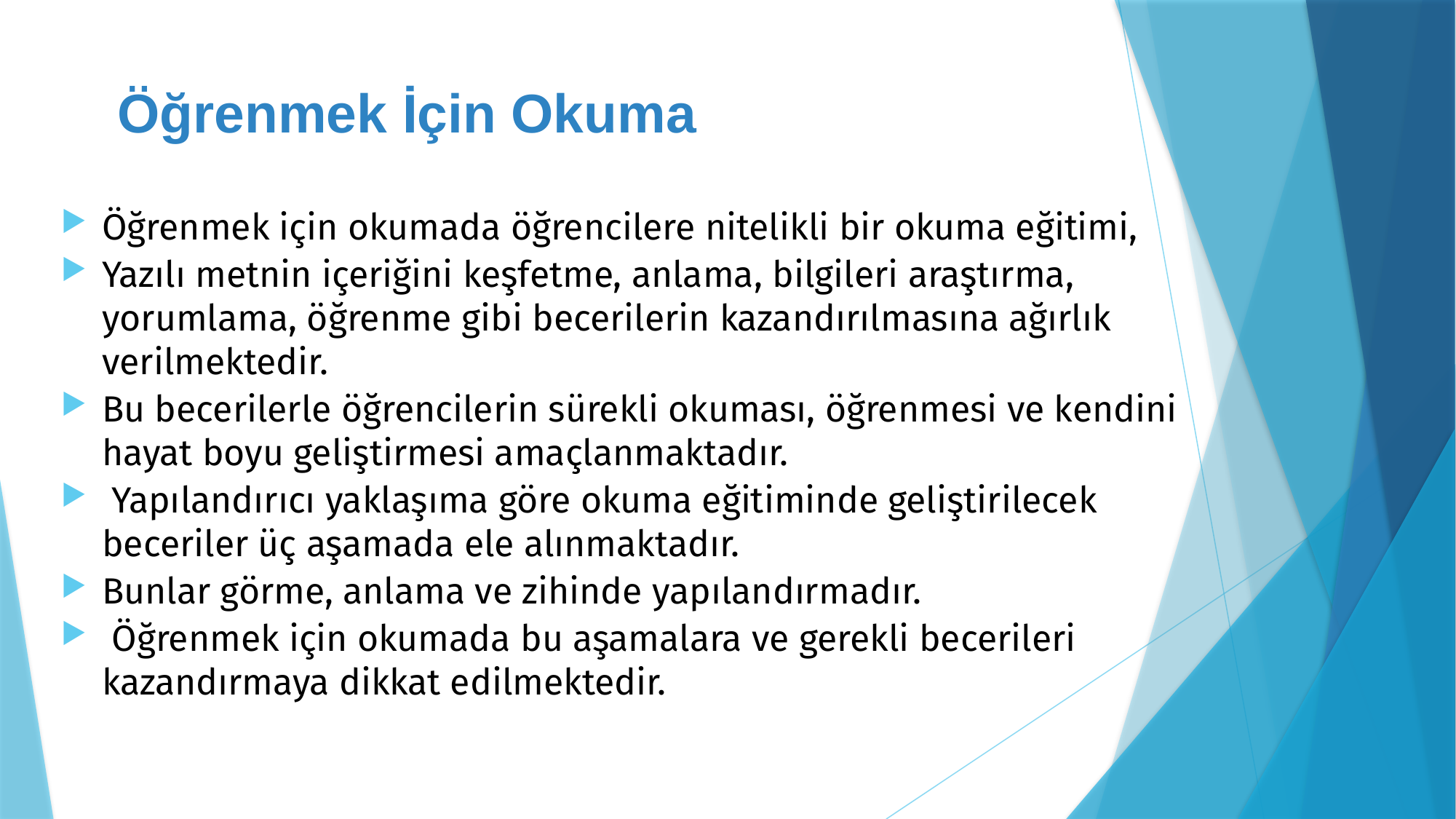

# Öğrenmek İçin Okuma
Öğrenmek için okumada öğrencilere nitelikli bir okuma eğitimi,
Yazılı metnin içeriğini keşfetme, anlama, bilgileri araştırma, yorumlama, öğrenme gibi becerilerin kazandırılmasına ağırlık verilmektedir.
Bu becerilerle öğrencilerin sürekli okuması, öğrenmesi ve kendini hayat boyu geliştirmesi amaçlanmaktadır.
 Yapılandırıcı yaklaşıma göre okuma eğitiminde geliştirilecek beceriler üç aşamada ele alınmaktadır.
Bunlar görme, anlama ve zihinde yapılandırmadır.
 Öğrenmek için okumada bu aşamalara ve gerekli becerileri kazandırmaya dikkat edilmektedir.